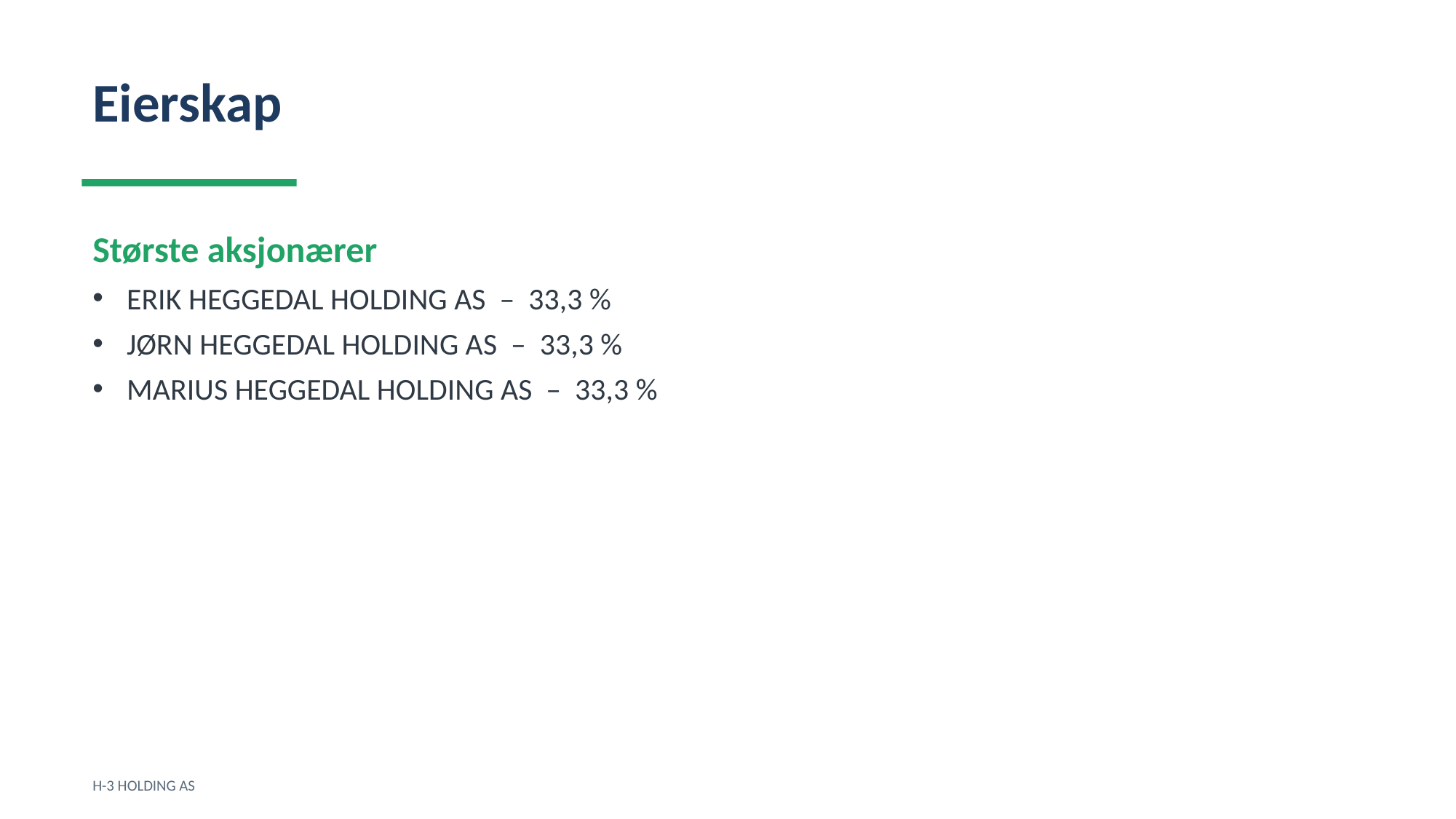

Eierskap

Største aksjonærer
ERIK HEGGEDAL HOLDING AS  –  33,3 %
JØRN HEGGEDAL HOLDING AS  –  33,3 %
MARIUS HEGGEDAL HOLDING AS  –  33,3 %
H-3 HOLDING AS